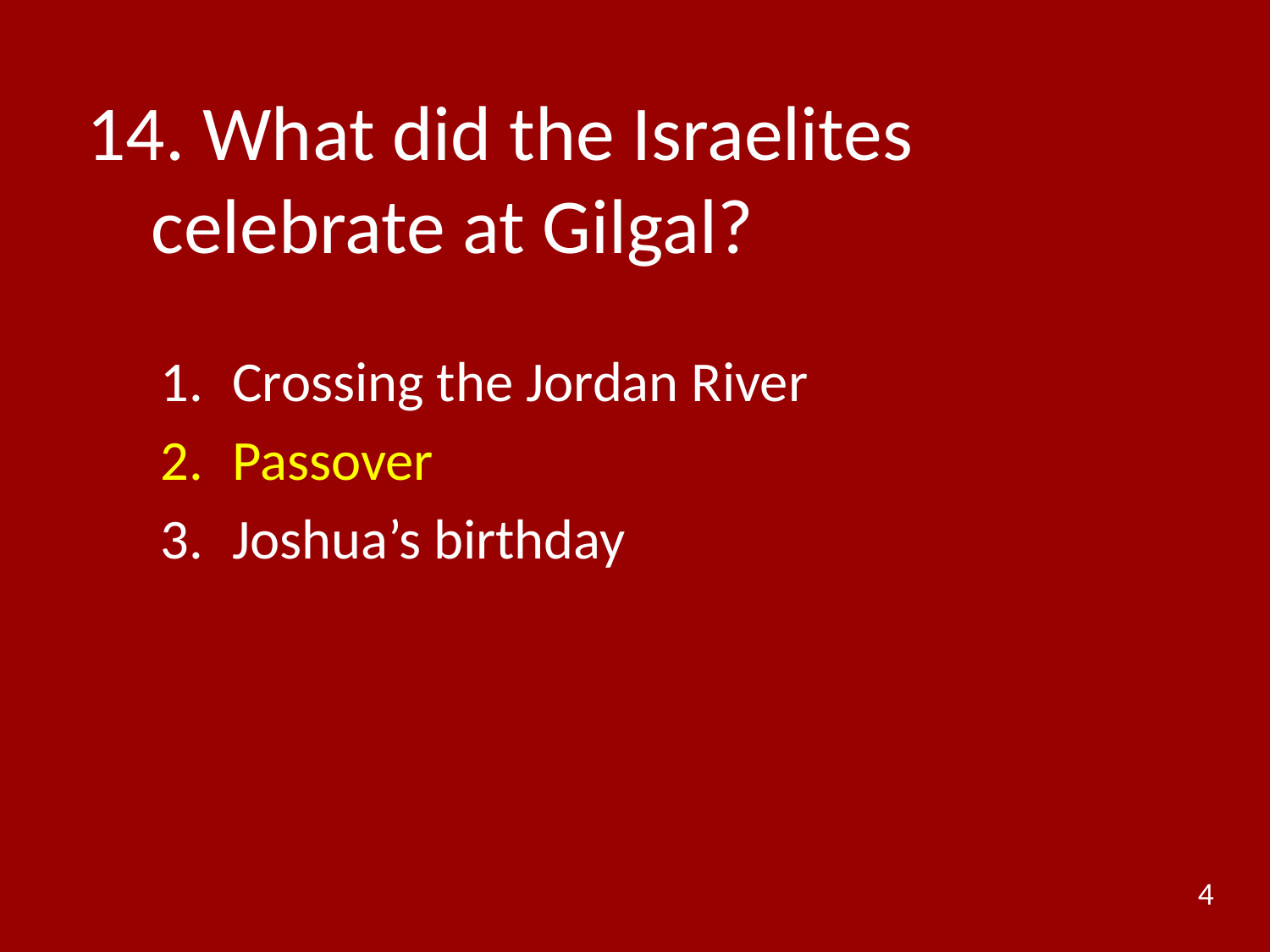

# 14. What did the Israelites celebrate at Gilgal?
Crossing the Jordan River
Passover
Joshua’s birthday
4